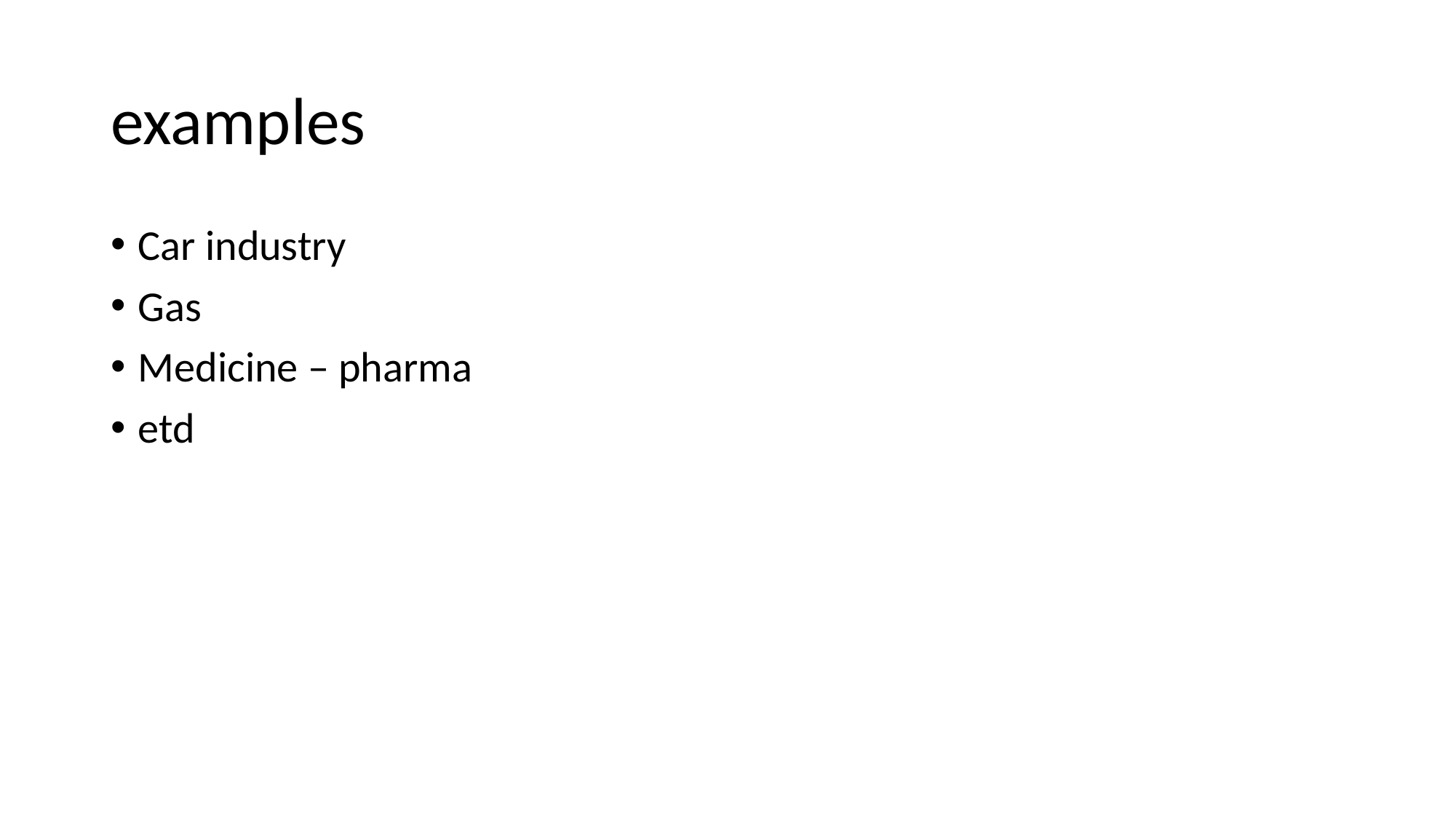

# examples
Car industry
Gas
Medicine – pharma
etd